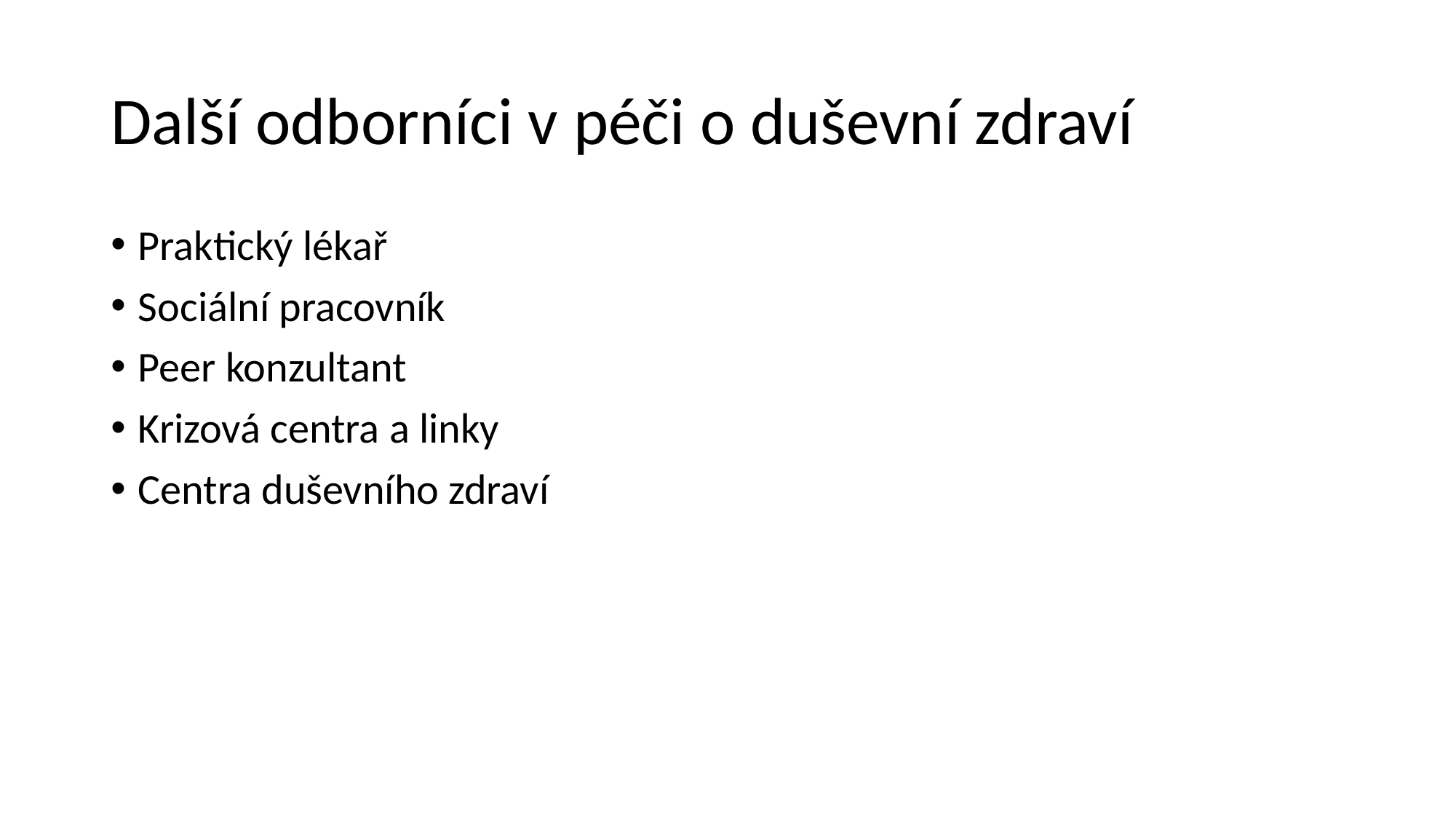

# Další odborníci v péči o duševní zdraví
Praktický lékař
Sociální pracovník
Peer konzultant
Krizová centra a linky
Centra duševního zdraví